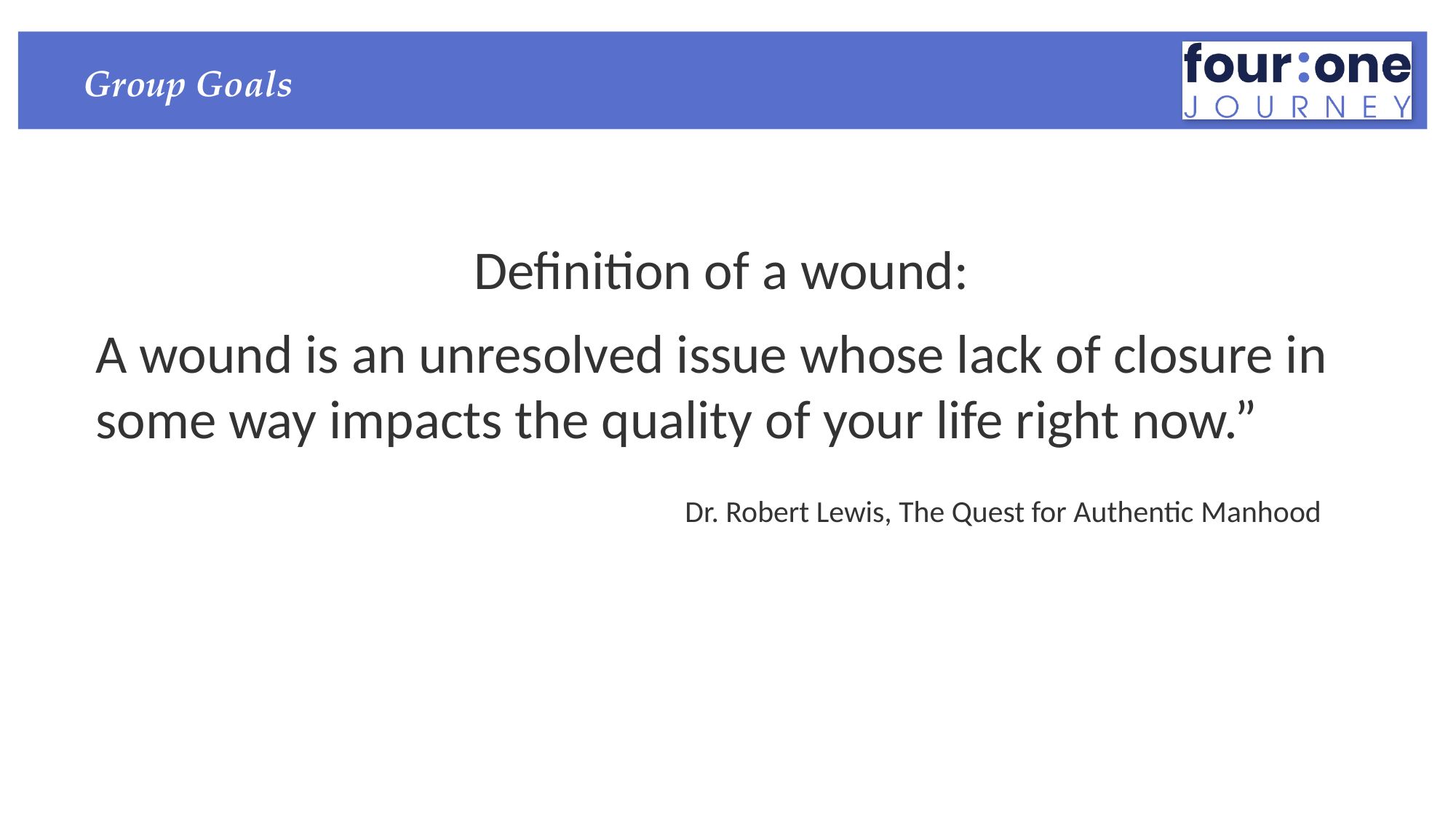

# Group Goals
Definition of a wound:
A wound is an unresolved issue whose lack of closure in some way impacts the quality of your life right now.”
		                              Dr. Robert Lewis, The Quest for Authentic Manhood